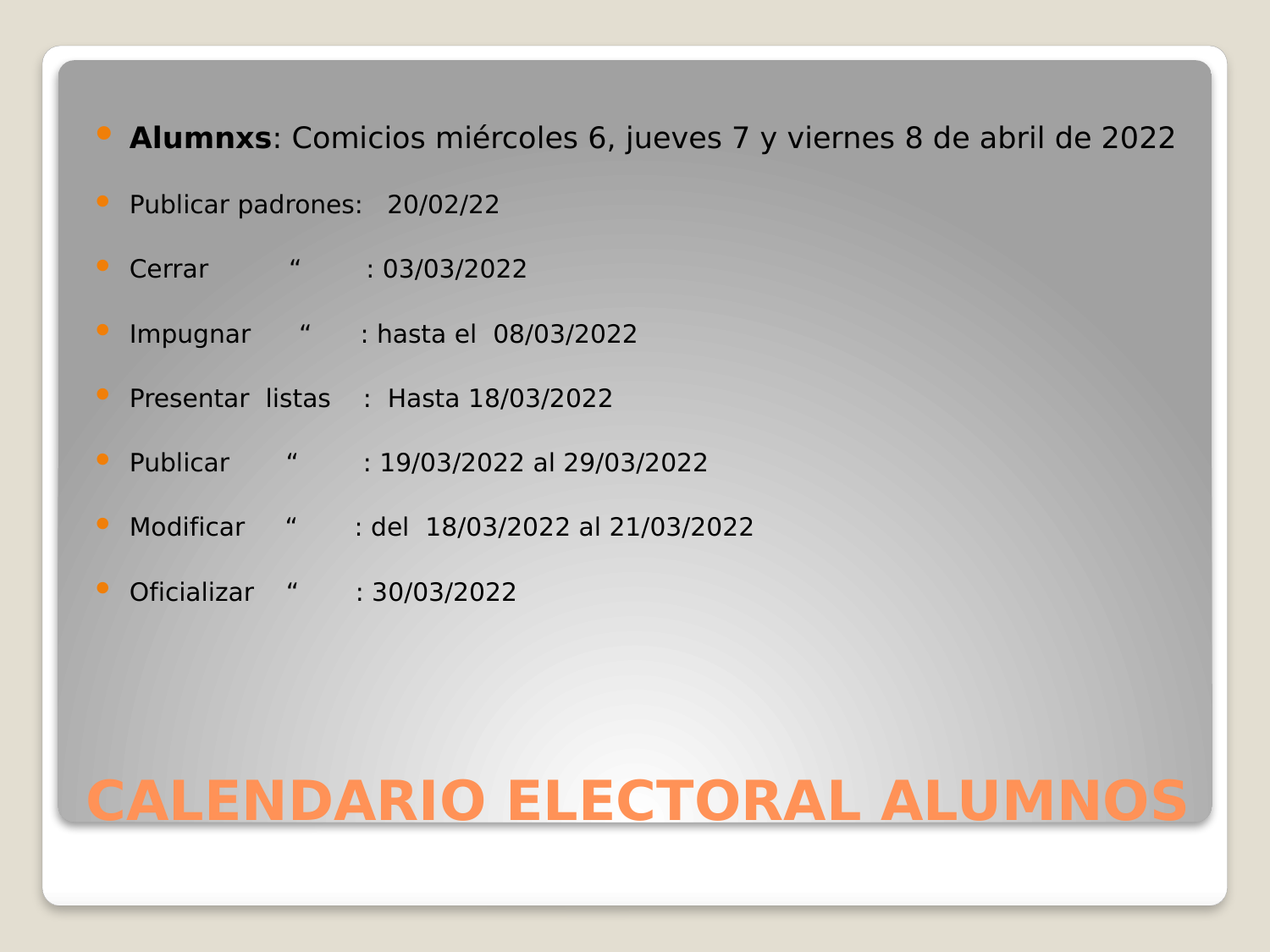

Alumnxs: Comicios miércoles 6, jueves 7 y viernes 8 de abril de 2022

Publicar padrones:   20/02/22

Cerrar          “        : 03/03/2022

Impugnar      “      : hasta el  08/03/2022

Presentar  listas    :  Hasta 18/03/2022

Publicar       “        : 19/03/2022 al 29/03/2022

Modificar     “       : del  18/03/2022 al 21/03/2022

Oficializar    “       : 30/03/2022
# CALENDARIO ELECTORAL ALUMNOS